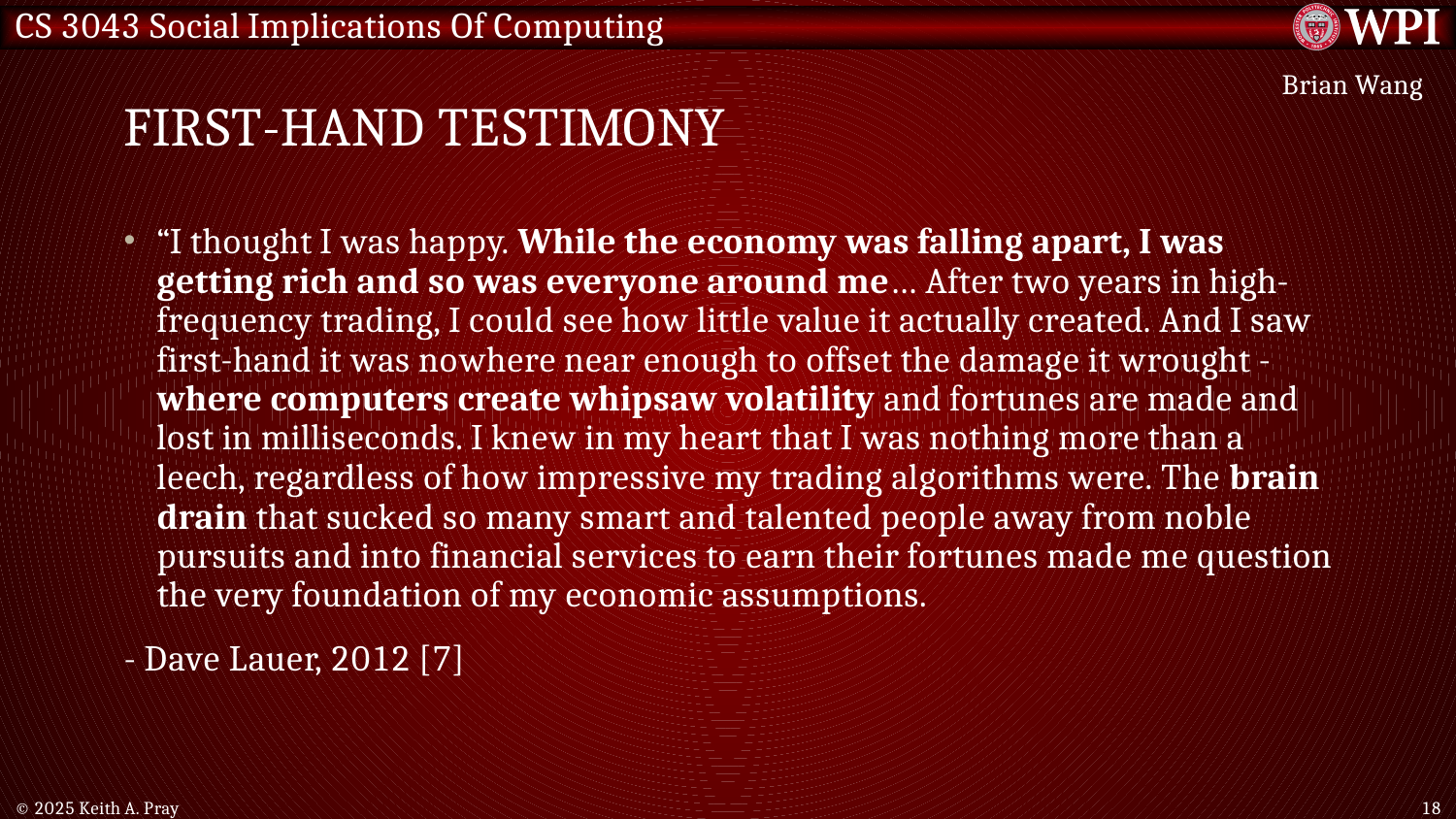

# First-Hand Testimony
Brian Wang
“I thought I was happy. While the economy was falling apart, I was getting rich and so was everyone around me… After two years in high-frequency trading, I could see how little value it actually created. And I saw first-hand it was nowhere near enough to offset the damage it wrought - where computers create whipsaw volatility and fortunes are made and lost in milliseconds. I knew in my heart that I was nothing more than a leech, regardless of how impressive my trading algorithms were. The brain drain that sucked so many smart and talented people away from noble pursuits and into financial services to earn their fortunes made me question the very foundation of my economic assumptions.
- Dave Lauer, 2012 [7]
© 2025 Keith A. Pray
18